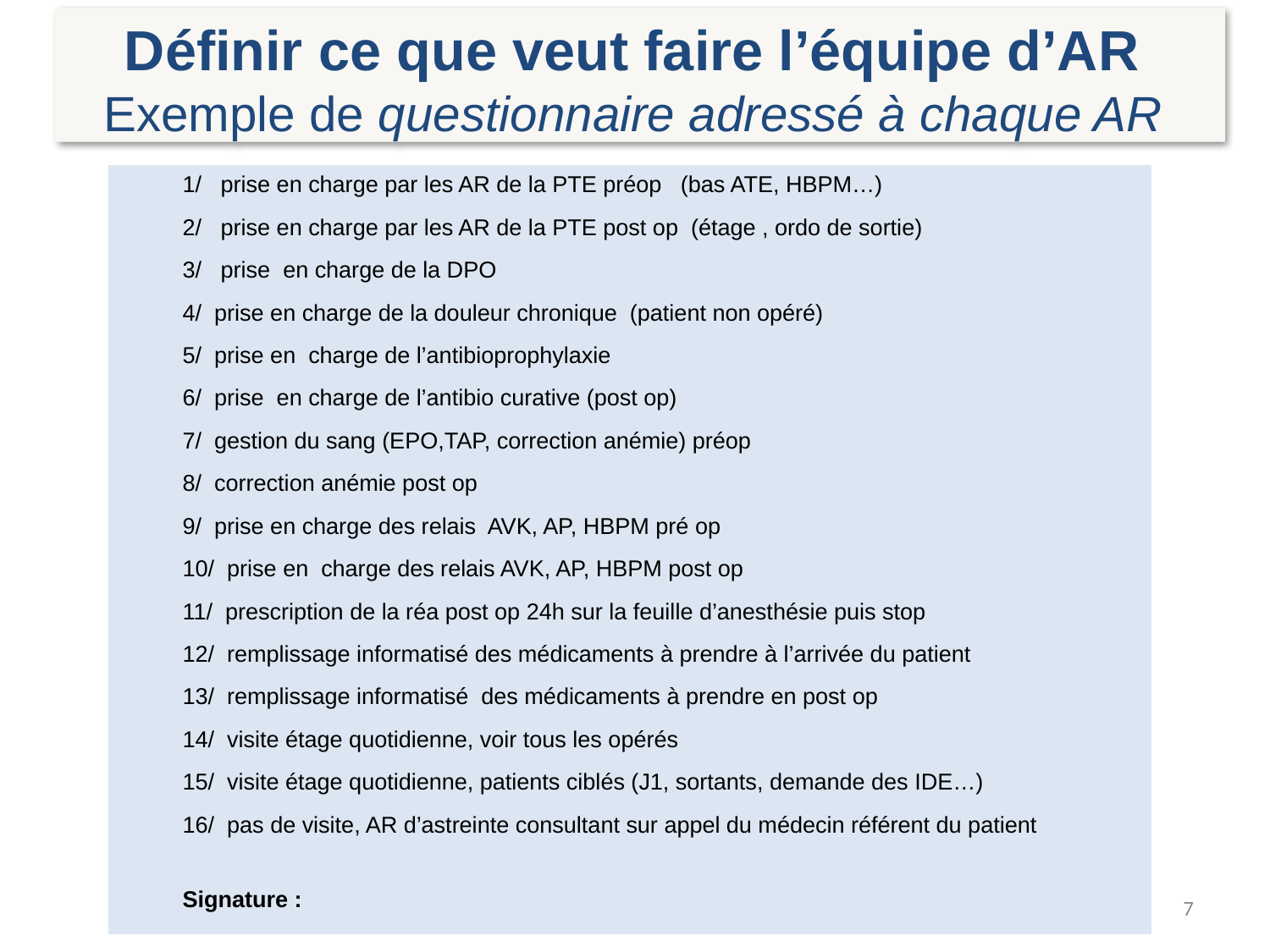

Définir ce que veut faire l’équipe d’AR
Exemple de questionnaire adressé à chaque AR
1/   prise en charge par les AR de la PTE préop   (bas ATE, HBPM…)
2/   prise en charge par les AR de la PTE post op  (étage , ordo de sortie)
3/   prise  en charge de la DPO
4/  prise en charge de la douleur chronique  (patient non opéré)
5/  prise en  charge de l’antibioprophylaxie
6/  prise  en charge de l’antibio curative (post op)
7/  gestion du sang (EPO,TAP, correction anémie) préop
8/  correction anémie post op
9/  prise en charge des relais  AVK, AP, HBPM pré op
10/  prise en  charge des relais AVK, AP, HBPM post op
11/  prescription de la réa post op 24h sur la feuille d’anesthésie puis stop
12/  remplissage informatisé des médicaments à prendre à l’arrivée du patient
13/  remplissage informatisé  des médicaments à prendre en post op
14/  visite étage quotidienne, voir tous les opérés
15/  visite étage quotidienne, patients ciblés (J1, sortants, demande des IDE…)
16/  pas de visite, AR d’astreinte consultant sur appel du médecin référent du patient

Signature :

7